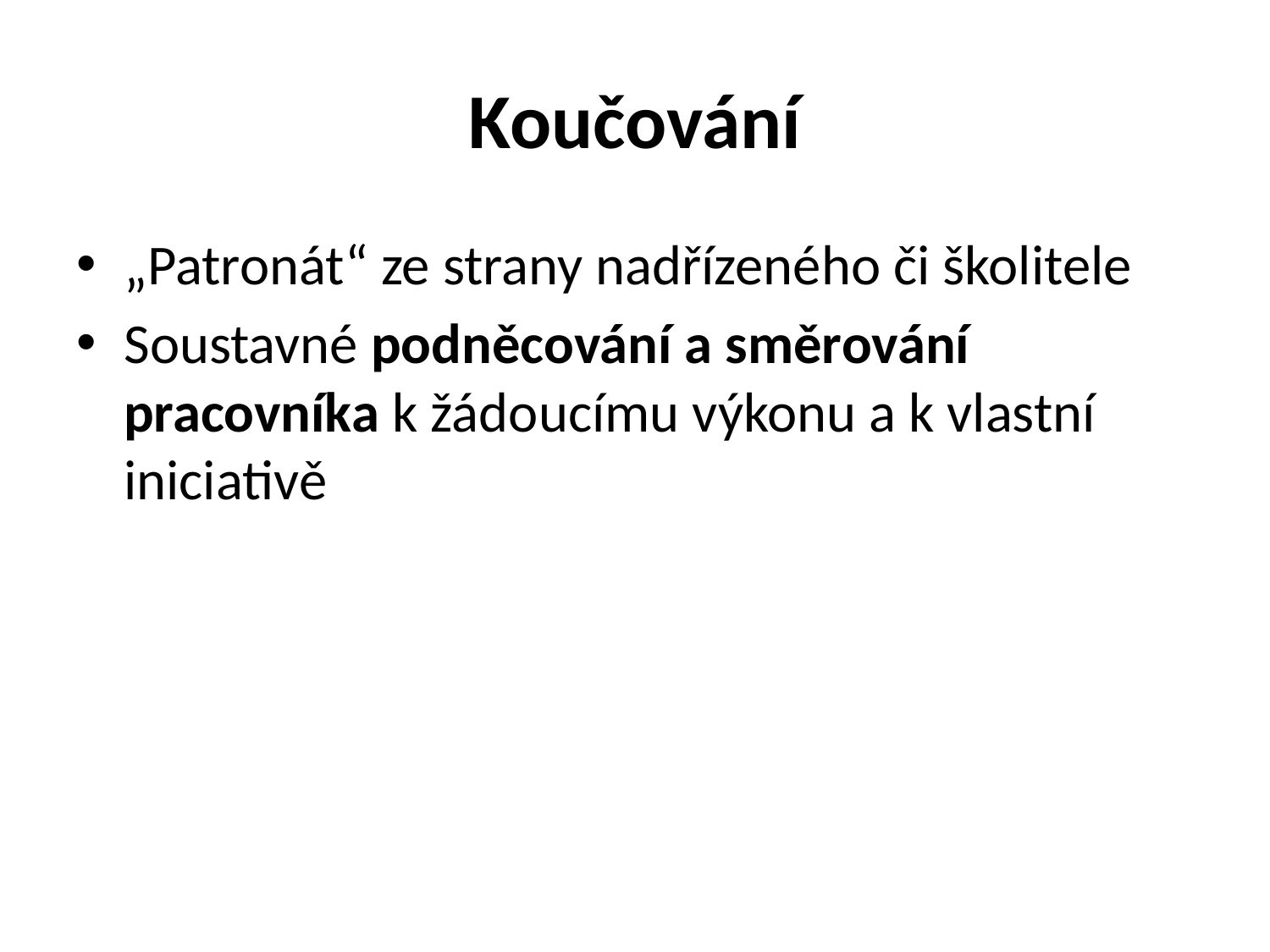

# Koučování
„Patronát“ ze strany nadřízeného či školitele
Soustavné podněcování a směrování pracovníka k žádoucímu výkonu a k vlastní iniciativě